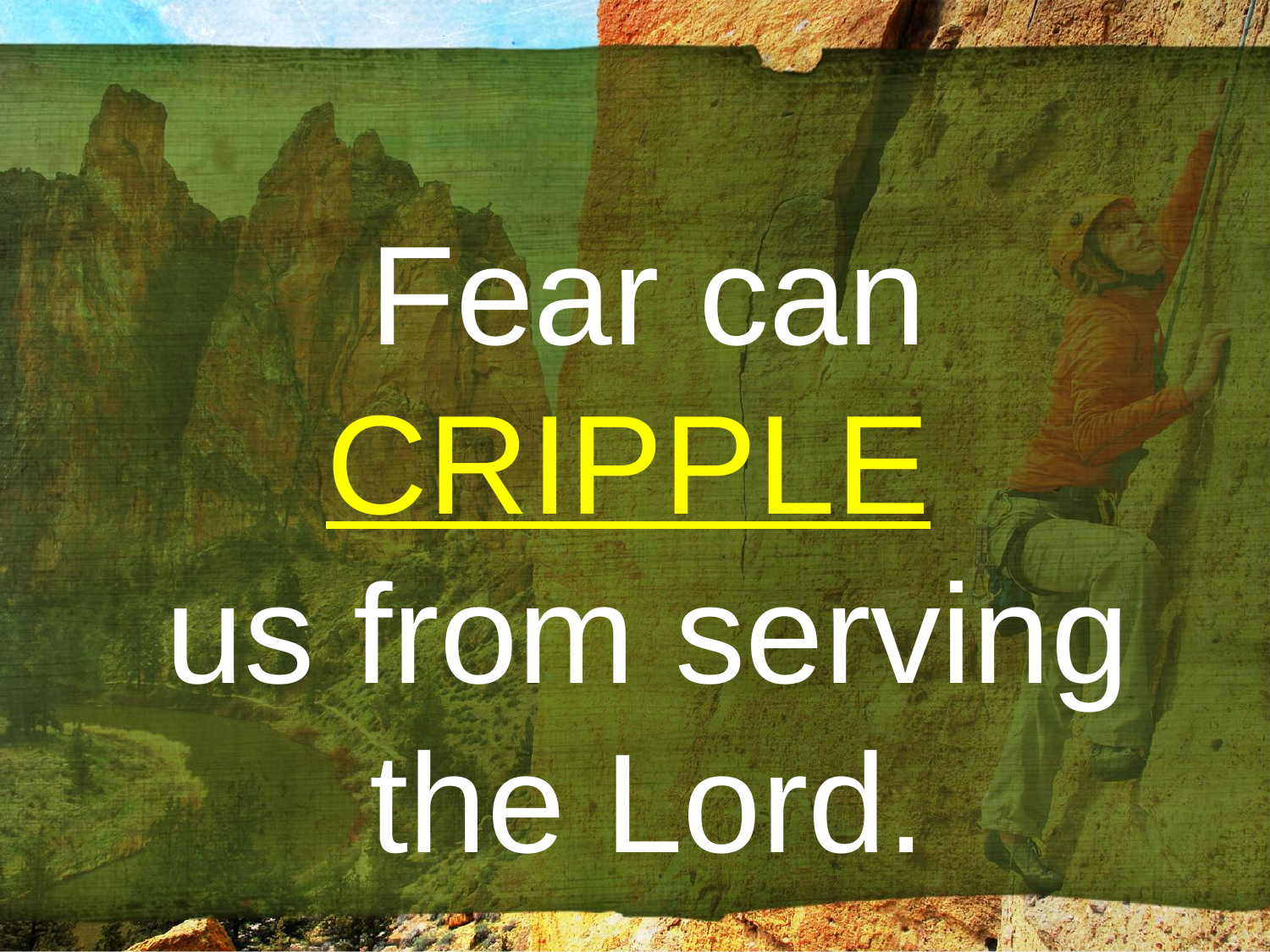

Fear can CRIPPLE
us from serving the Lord.